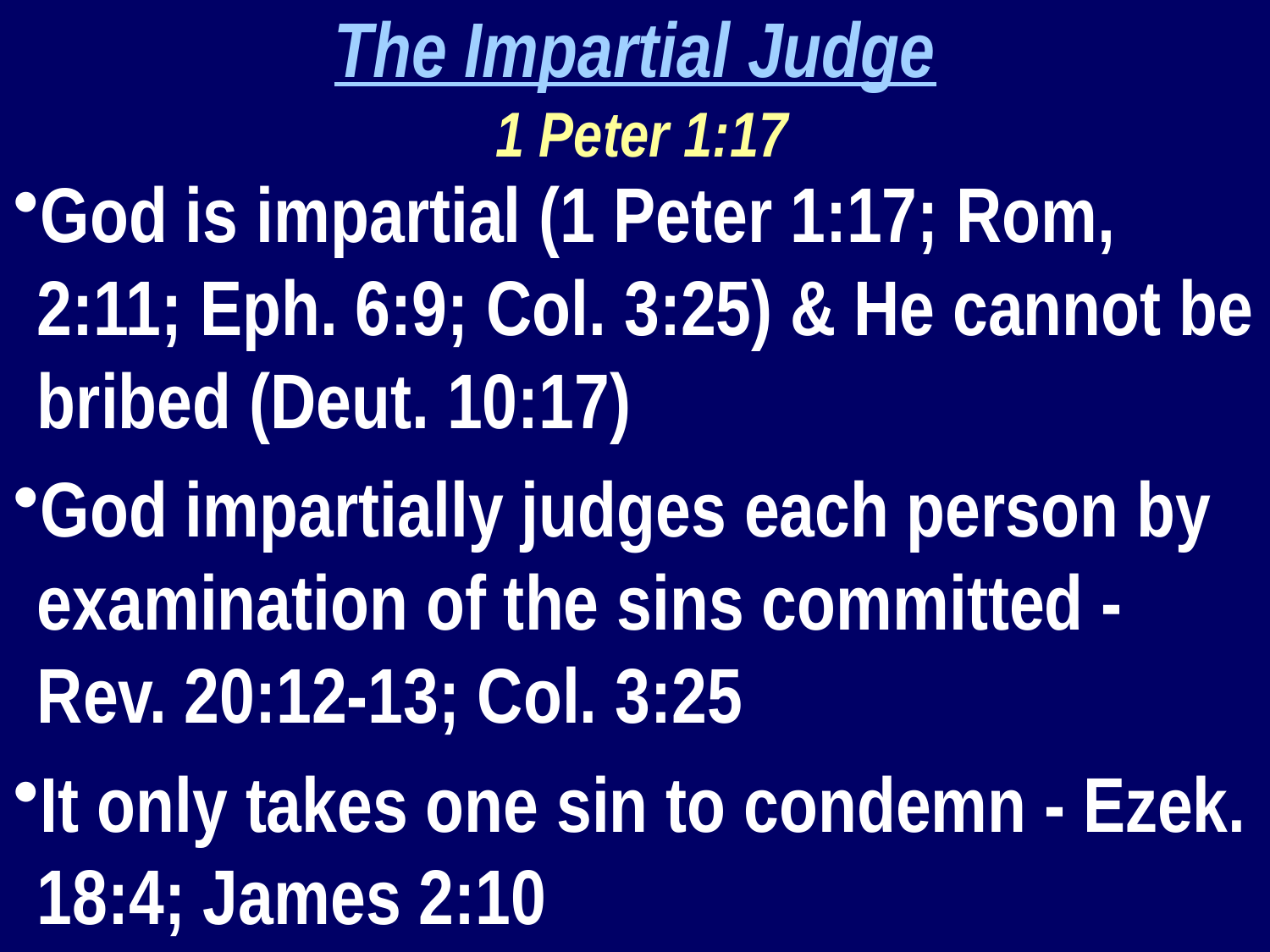

The Impartial Judge
 1 Peter 1:17
God is impartial (1 Peter 1:17; Rom, 2:11; Eph. 6:9; Col. 3:25) & He cannot be bribed (Deut. 10:17)
God impartially judges each person by examination of the sins committed - Rev. 20:12-13; Col. 3:25
It only takes one sin to condemn - Ezek. 18:4; James 2:10